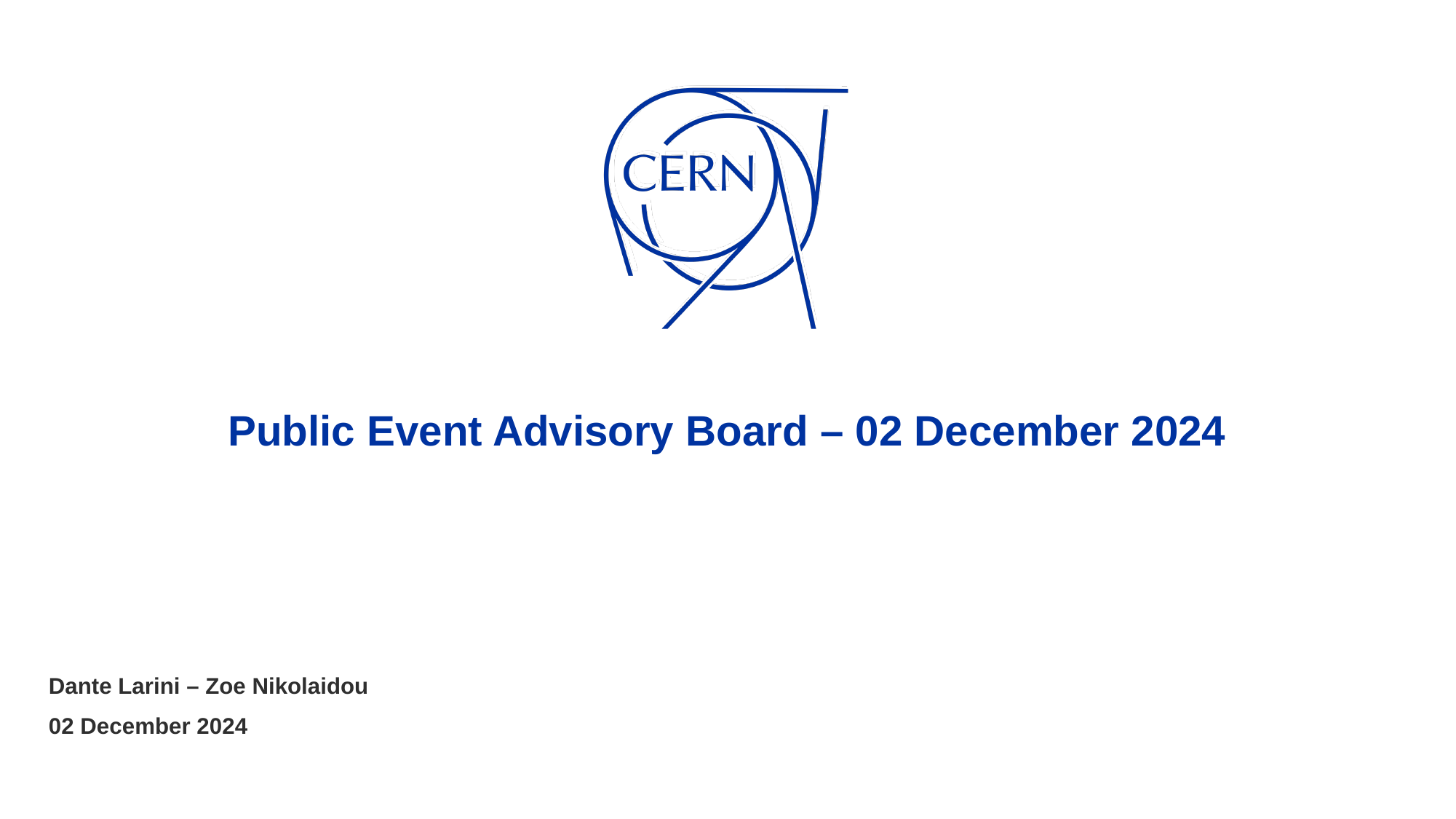

# Public Event Advisory Board – 02 December 2024
Dante Larini – Zoe Nikolaidou
02 December 2024